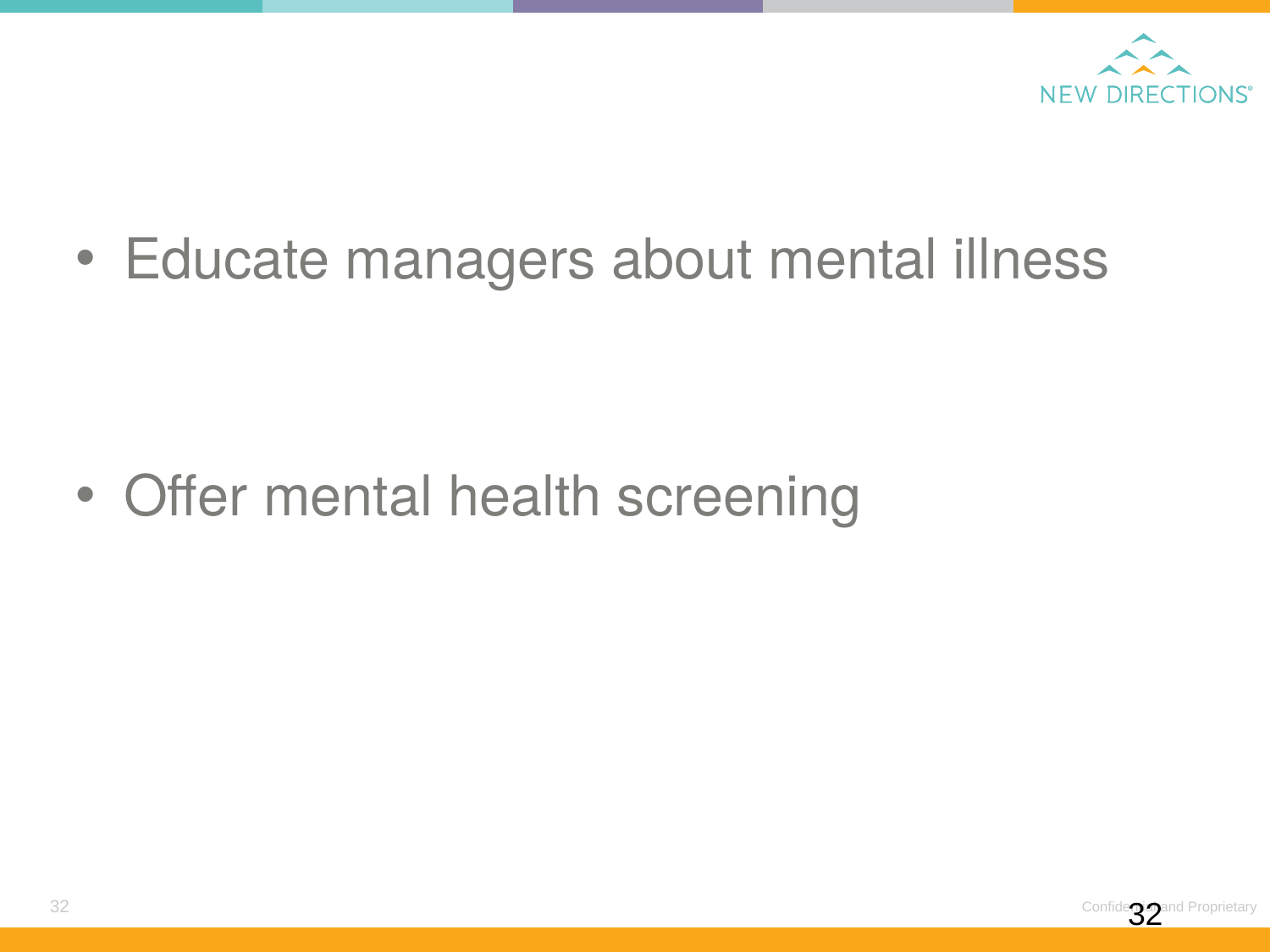

#
Educate managers about mental illness

Offer mental health screening
32